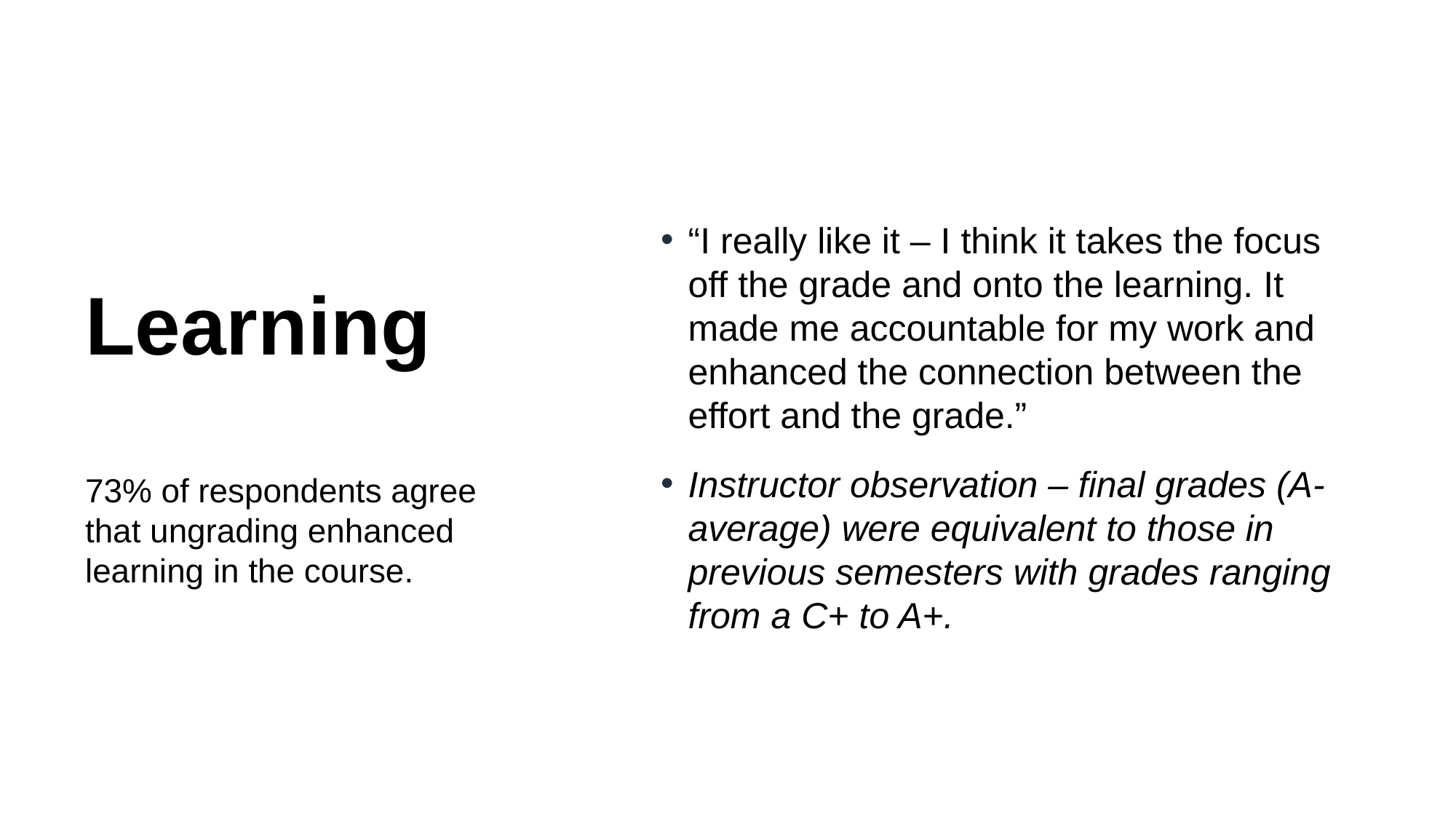

# Learning 73% of respondents agree that ungrading enhanced learning in the course.
“I really like it – I think it takes the focus off the grade and onto the learning. It made me accountable for my work and enhanced the connection between the effort and the grade.”
Instructor observation – final grades (A- average) were equivalent to those in previous semesters with grades ranging from a C+ to A+.